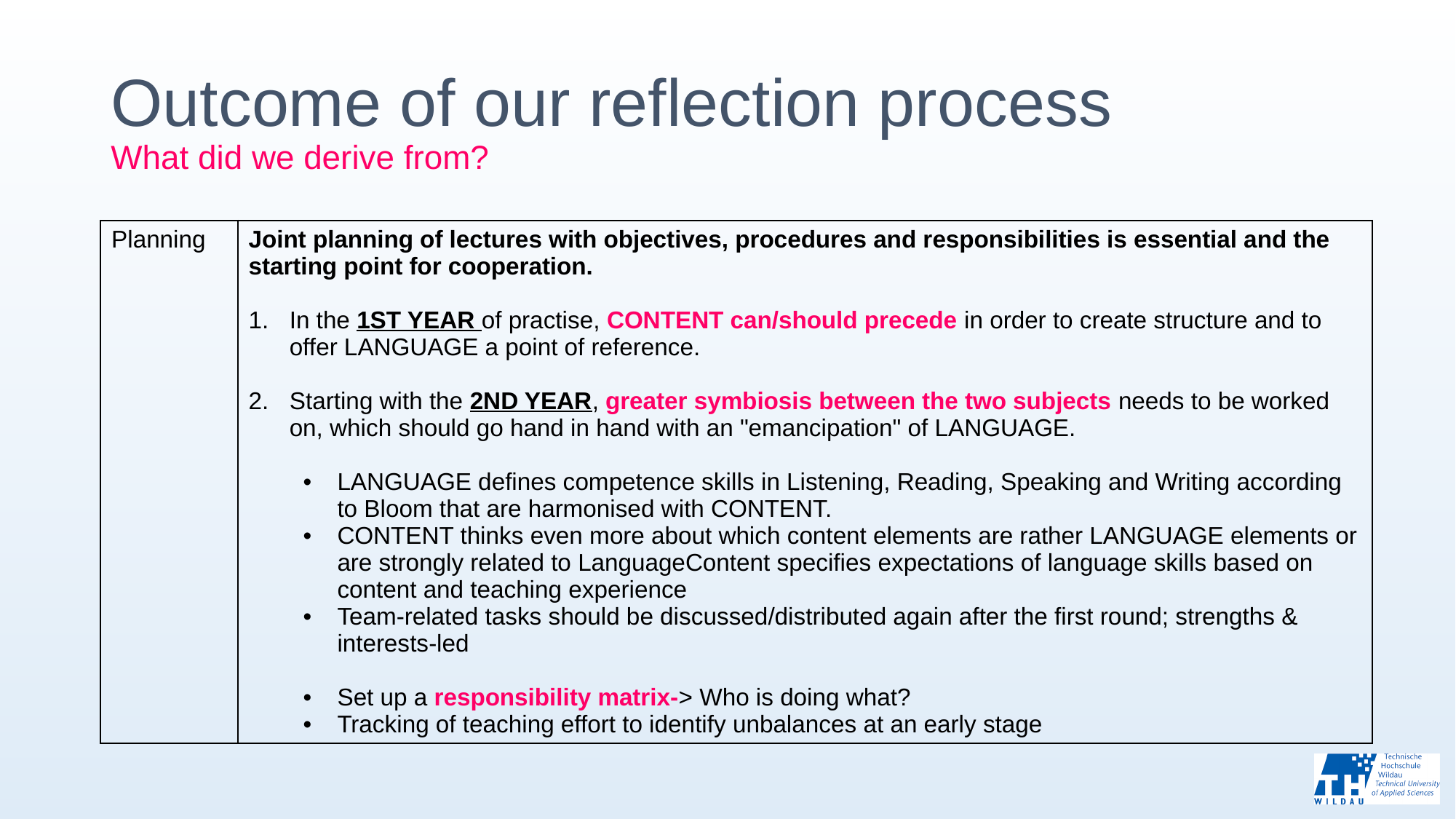

# Outcome of our reflection process What did we derive from?
| Planning | Joint planning of lectures with objectives, procedures and responsibilities is essential and the starting point for cooperation. In the 1ST YEAR of practise, CONTENT can/should precede in order to create structure and to offer LANGUAGE a point of reference. Starting with the 2ND YEAR, greater symbiosis between the two subjects needs to be worked on, which should go hand in hand with an "emancipation" of LANGUAGE. LANGUAGE defines competence skills in Listening, Reading, Speaking and Writing according to Bloom that are harmonised with CONTENT. CONTENT thinks even more about which content elements are rather LANGUAGE elements or are strongly related to LanguageContent specifies expectations of language skills based on content and teaching experience Team-related tasks should be discussed/distributed again after the first round; strengths & interests-led Set up a responsibility matrix-> Who is doing what? Tracking of teaching effort to identify unbalances at an early stage |
| --- | --- |